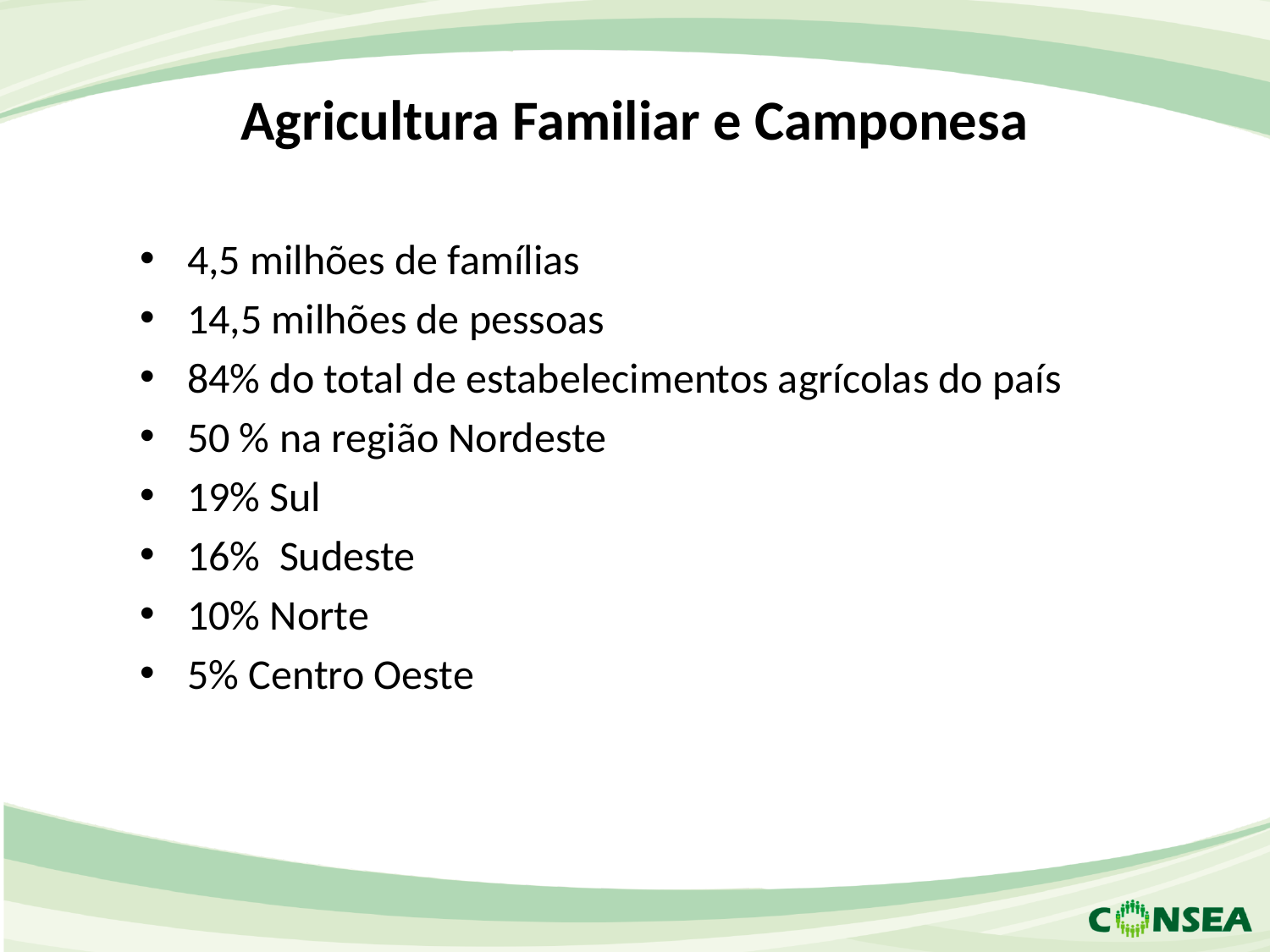

# Agricultura Familiar e Camponesa
4,5 milhões de famílias
14,5 milhões de pessoas
84% do total de estabelecimentos agrícolas do país
50 % na região Nordeste
19% Sul
16%  Sudeste
10% Norte
5% Centro Oeste